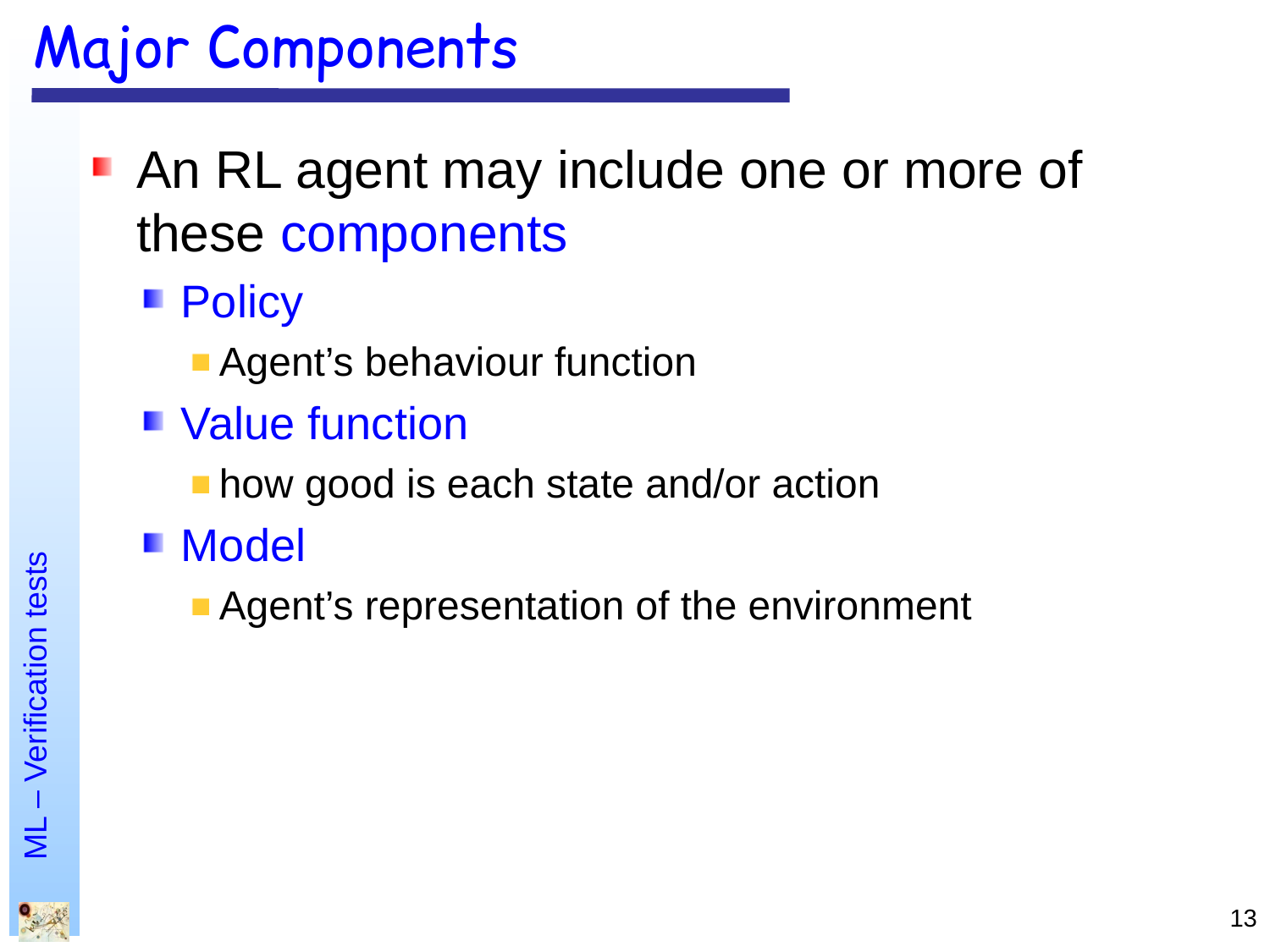

# Major Components
An RL agent may include one or more of these components
Policy
Agent’s behaviour function
Value function
how good is each state and/or action
Model
Agent’s representation of the environment

13